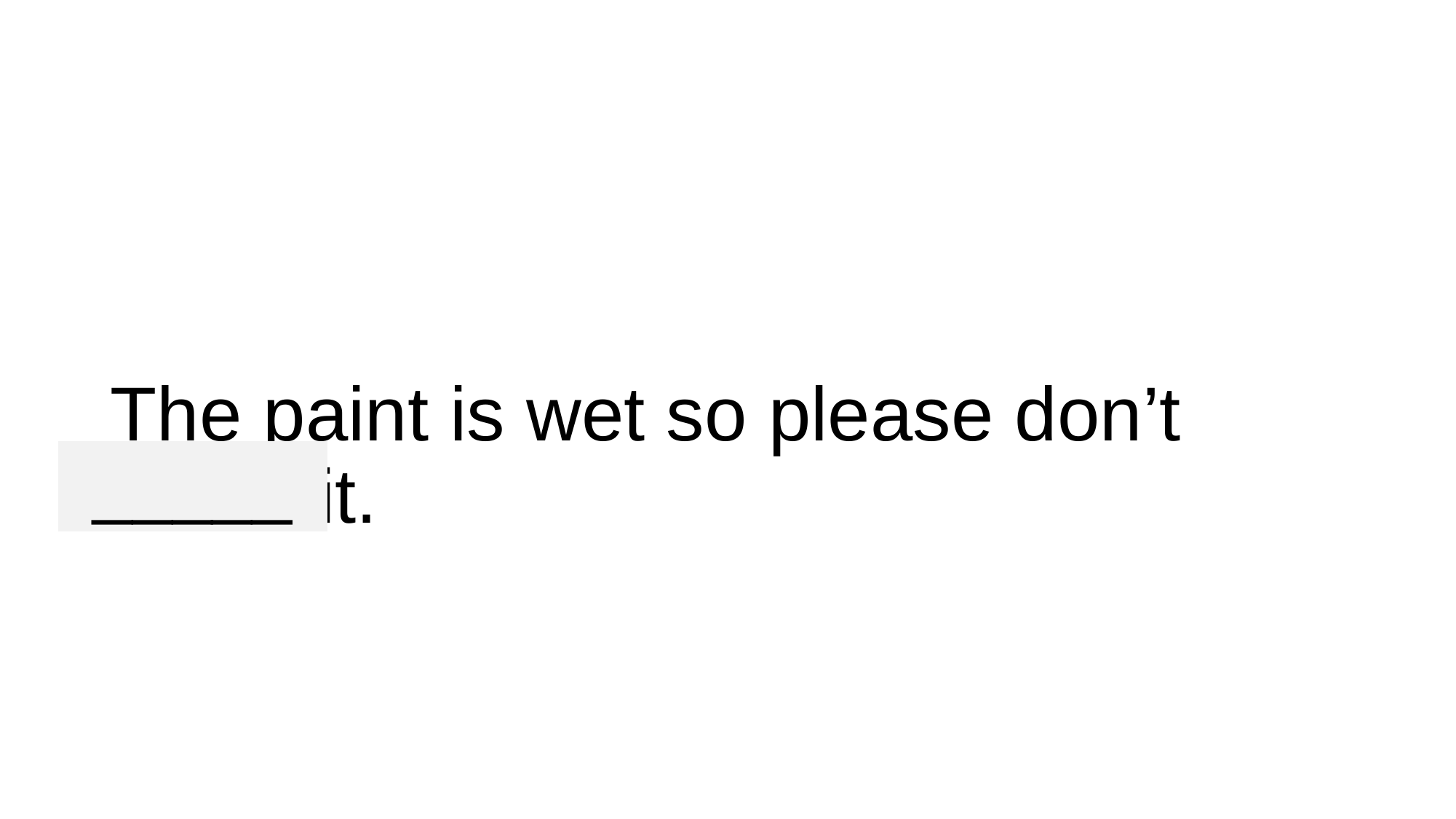

# The paint is wet so please don’t touch it.
_____